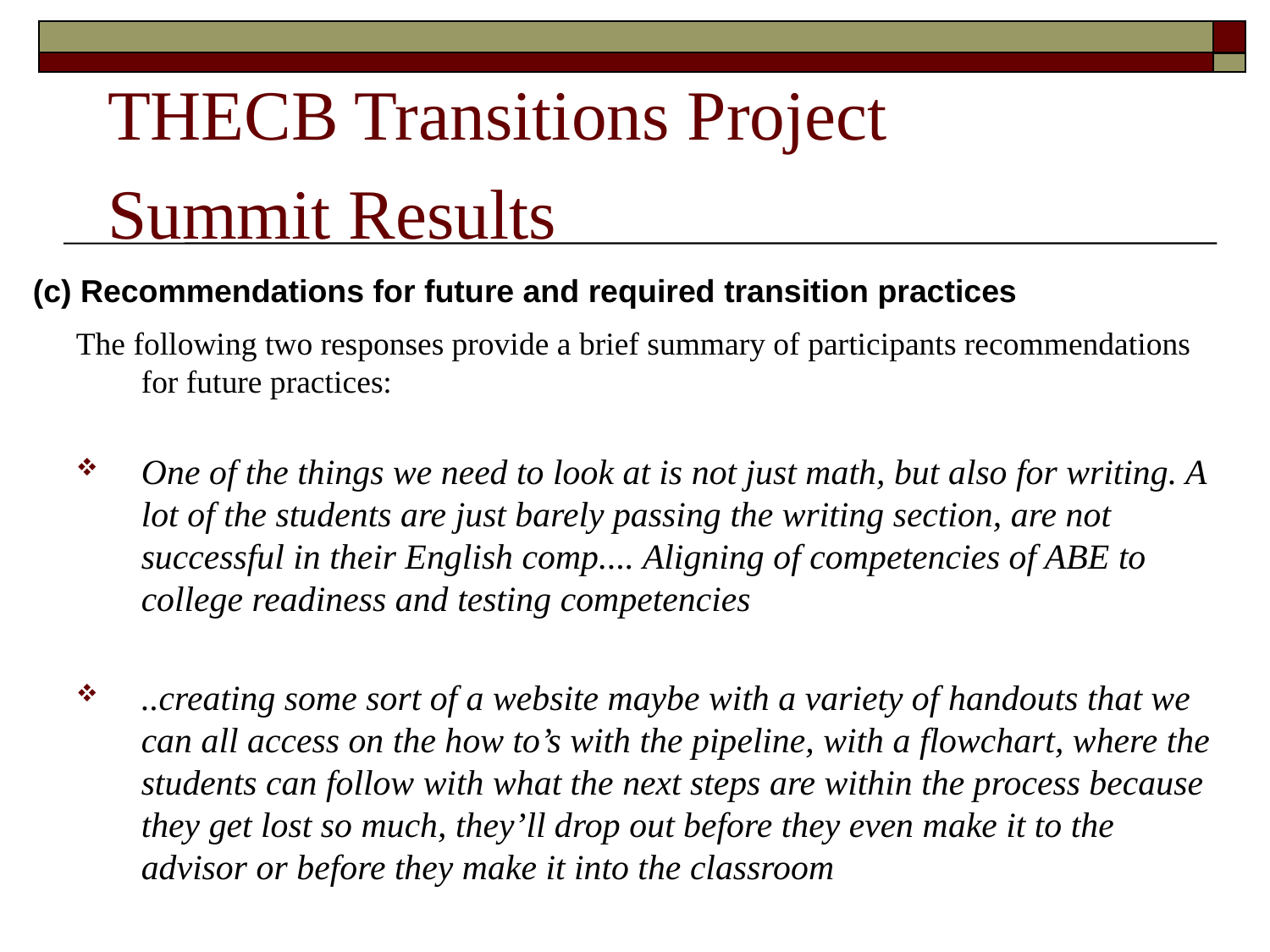

THECB Transitions Project
Summit Results

(c) Recommendations for future and required transition practices

The following two responses provide a brief summary of participants recommendations for future practices:

One of the things we need to look at is not just math, but also for writing. A lot of the students are just barely passing the writing section, are not successful in their English comp.... Aligning of competencies of ABE to college readiness and testing competencies

..creating some sort of a website maybe with a variety of handouts that we can all access on the how to’s with the pipeline, with a flowchart, where the students can follow with what the next steps are within the process because they get lost so much, they’ll drop out before they even make it to the advisor or before they make it into the classroom